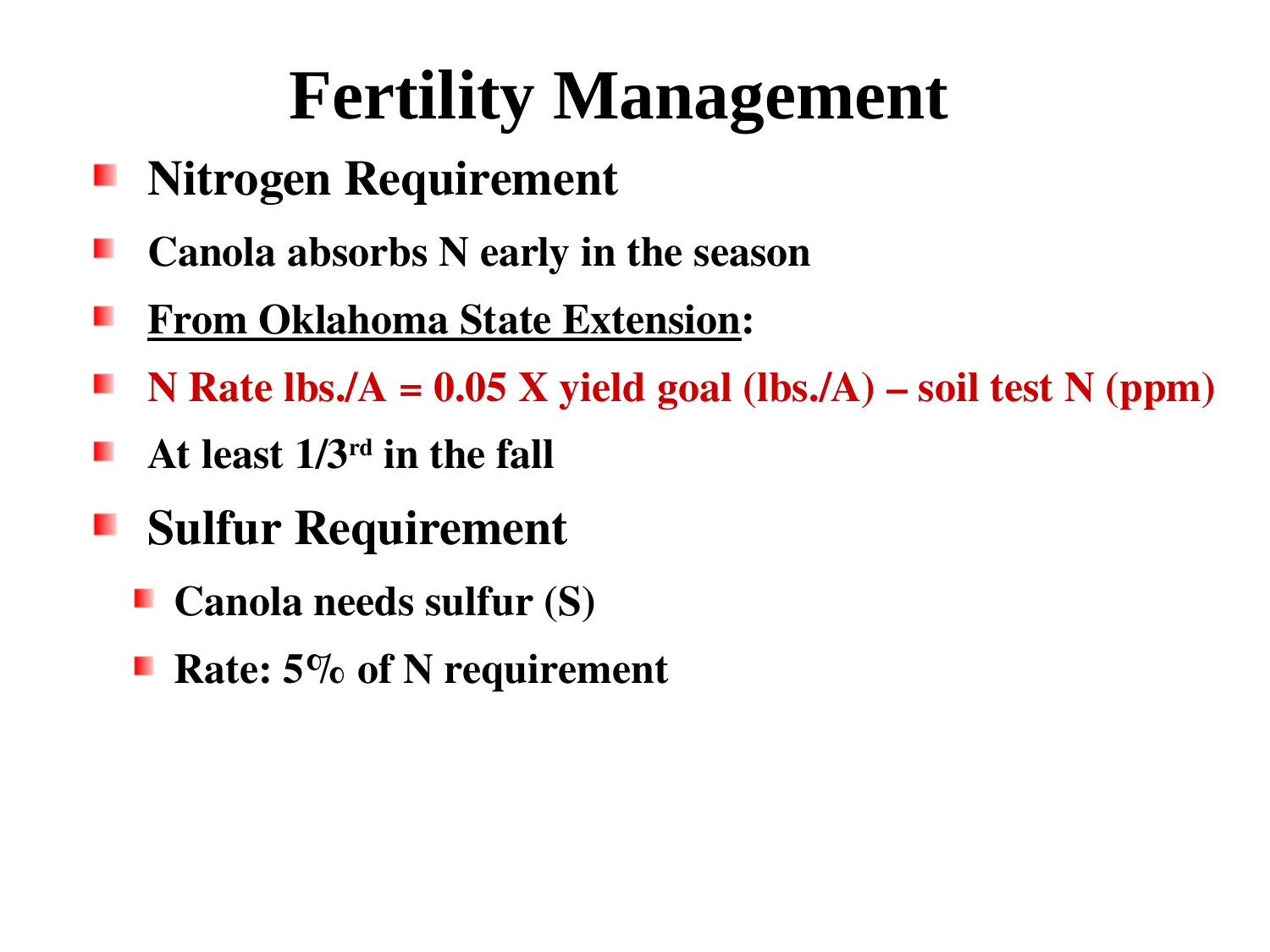

# Fertility Management
Nitrogen Requirement
Canola absorbs N early in the season
From Oklahoma State Extension:
N Rate lbs./A = 0.05 X yield goal (lbs./A) – soil test N (ppm)
At least 1/3rd in the fall
Sulfur Requirement
 Canola needs sulfur (S)
 Rate: 5% of N requirement